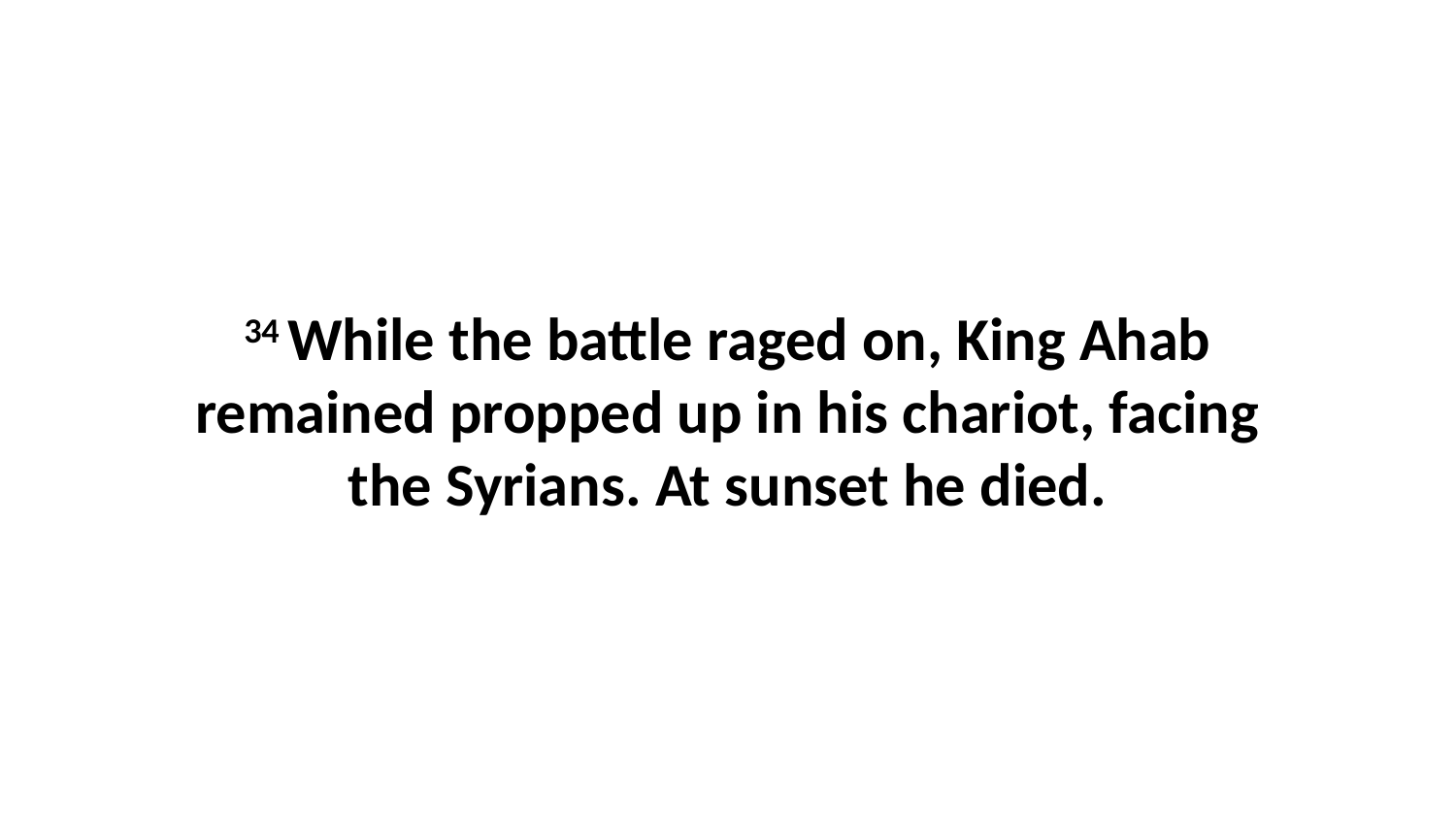

34 While the battle raged on, King Ahab remained propped up in his chariot, facing the Syrians. At sunset he died.